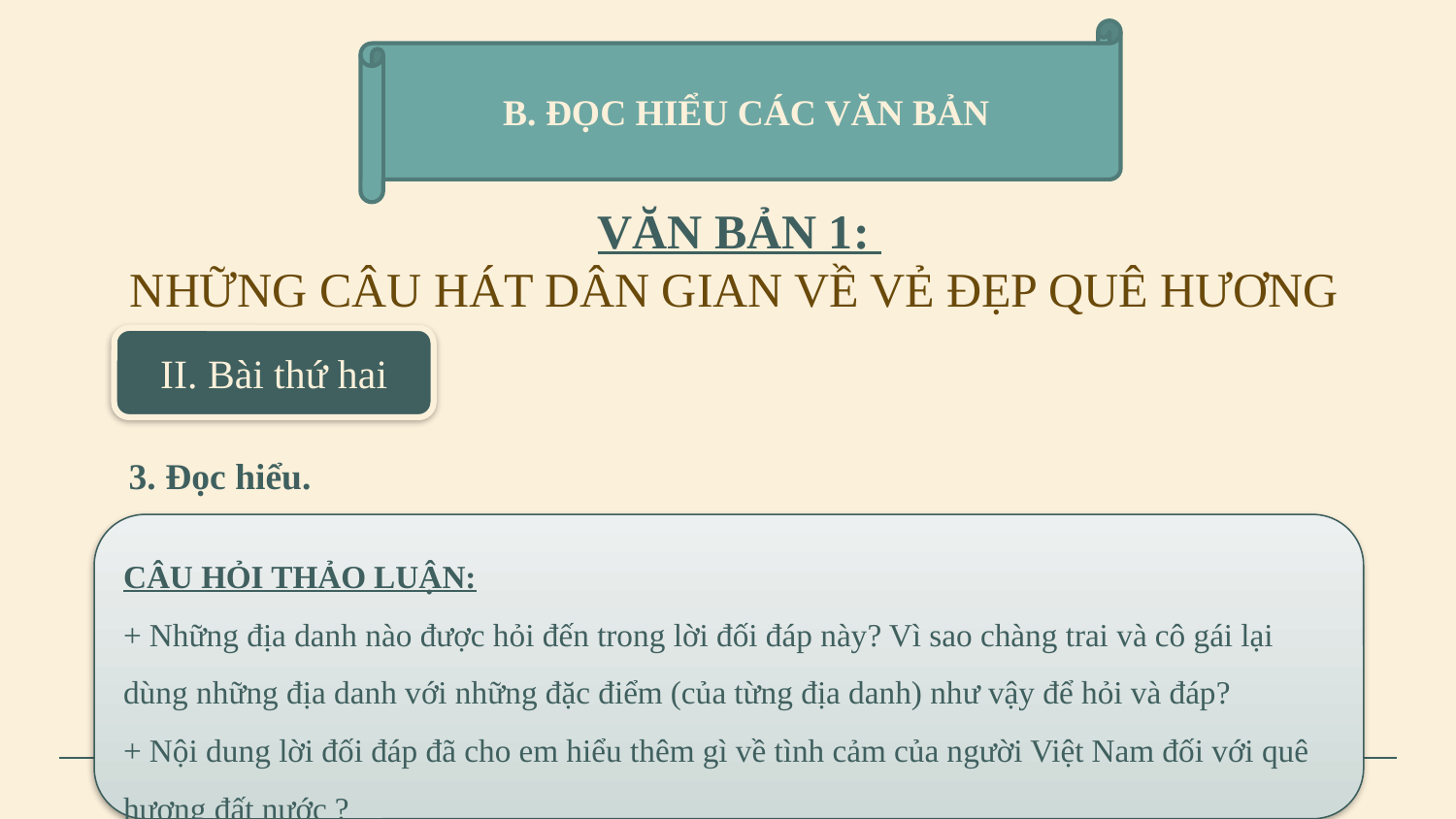

B. ĐỌC HIỂU CÁC VĂN BẢN
VĂN BẢN 1:
NHỮNG CÂU HÁT DÂN GIAN VỀ VẺ ĐẸP QUÊ HƯƠNG
II. Bài thứ hai
# 3. Đọc hiểu.
CÂU HỎI THẢO LUẬN:
+ Những địa danh nào được hỏi đến trong lời đối đáp này? Vì sao chàng trai và cô gái lại dùng những địa danh với những đặc điểm (của từng địa danh) như vậy để hỏi và đáp?
+ Nội dung lời đối đáp đã cho em hiểu thêm gì về tình cảm của người Việt Nam đối với quê hương đất nước ?